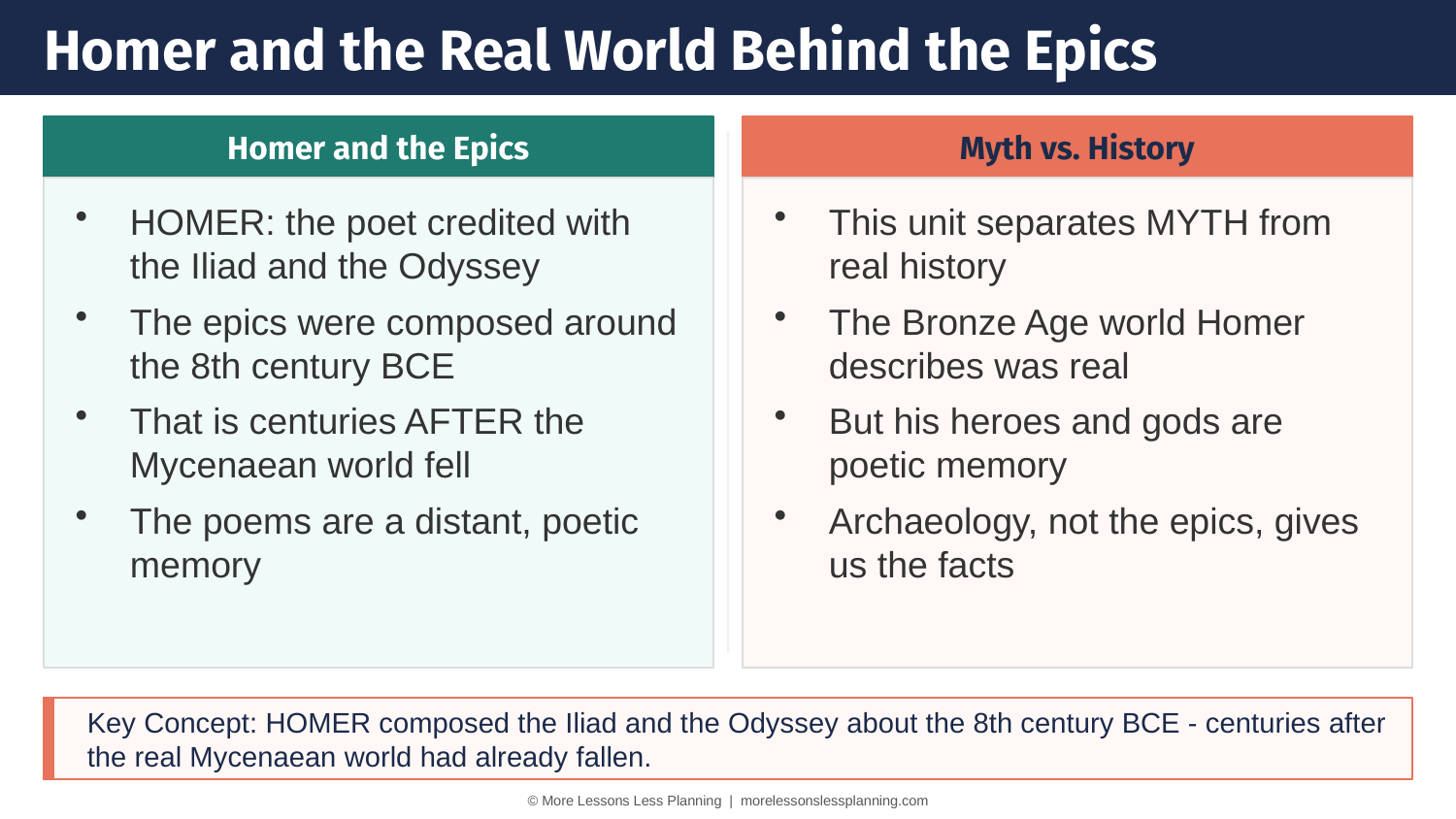

Homer and the Real World Behind the Epics

Homer and the Epics

Myth vs. History

HOMER: the poet credited with the Iliad and the Odyssey
The epics were composed around the 8th century BCE
That is centuries AFTER the Mycenaean world fell
The poems are a distant, poetic memory
This unit separates MYTH from real history
The Bronze Age world Homer describes was real
But his heroes and gods are poetic memory
Archaeology, not the epics, gives us the facts

Key Concept: HOMER composed the Iliad and the Odyssey about the 8th century BCE - centuries after the real Mycenaean world had already fallen.
© More Lessons Less Planning  |  morelessonslessplanning.com